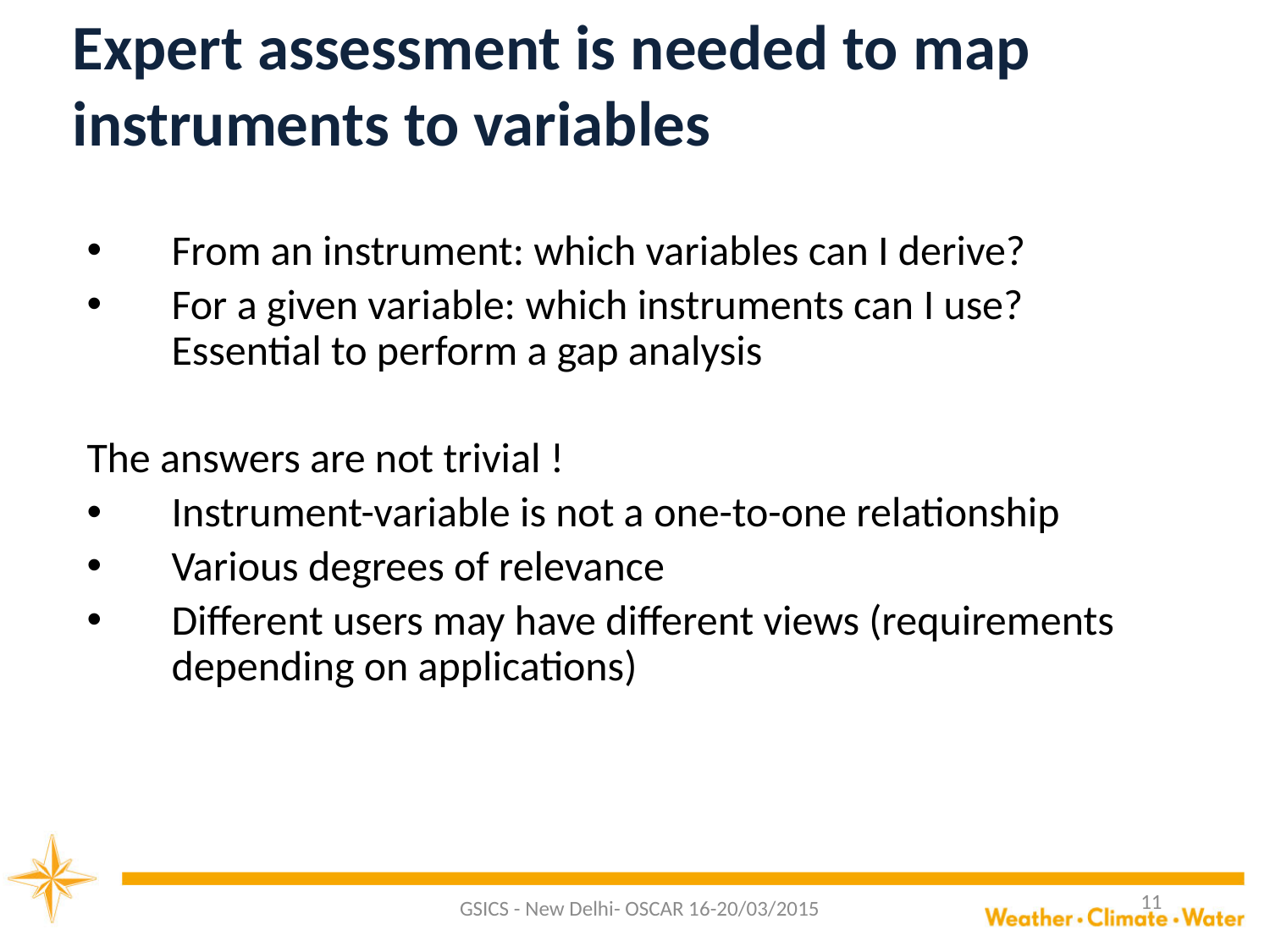

# Expert assessment is needed to map instruments to variables
From an instrument: which variables can I derive?
For a given variable: which instruments can I use?
Essential to perform a gap analysis

The answers are not trivial !
Instrument-variable is not a one-to-one relationship
Various degrees of relevance
Different users may have different views (requirements depending on applications)

11
GSICS - New Delhi- OSCAR 16-20/03/2015